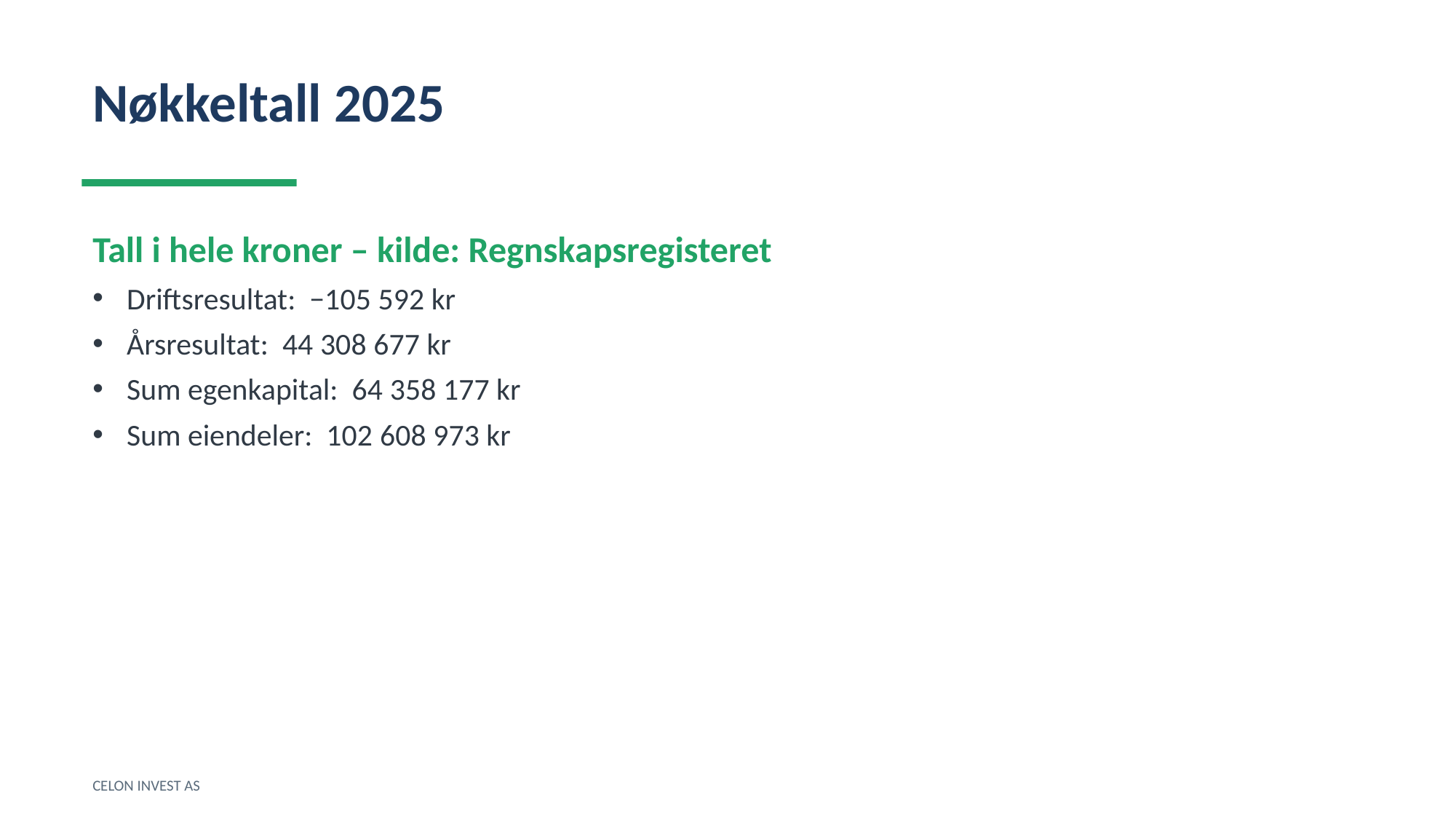

Nøkkeltall 2025

Tall i hele kroner – kilde: Regnskapsregisteret
Driftsresultat:  −105 592 kr
Årsresultat:  44 308 677 kr
Sum egenkapital:  64 358 177 kr
Sum eiendeler:  102 608 973 kr
CELON INVEST AS